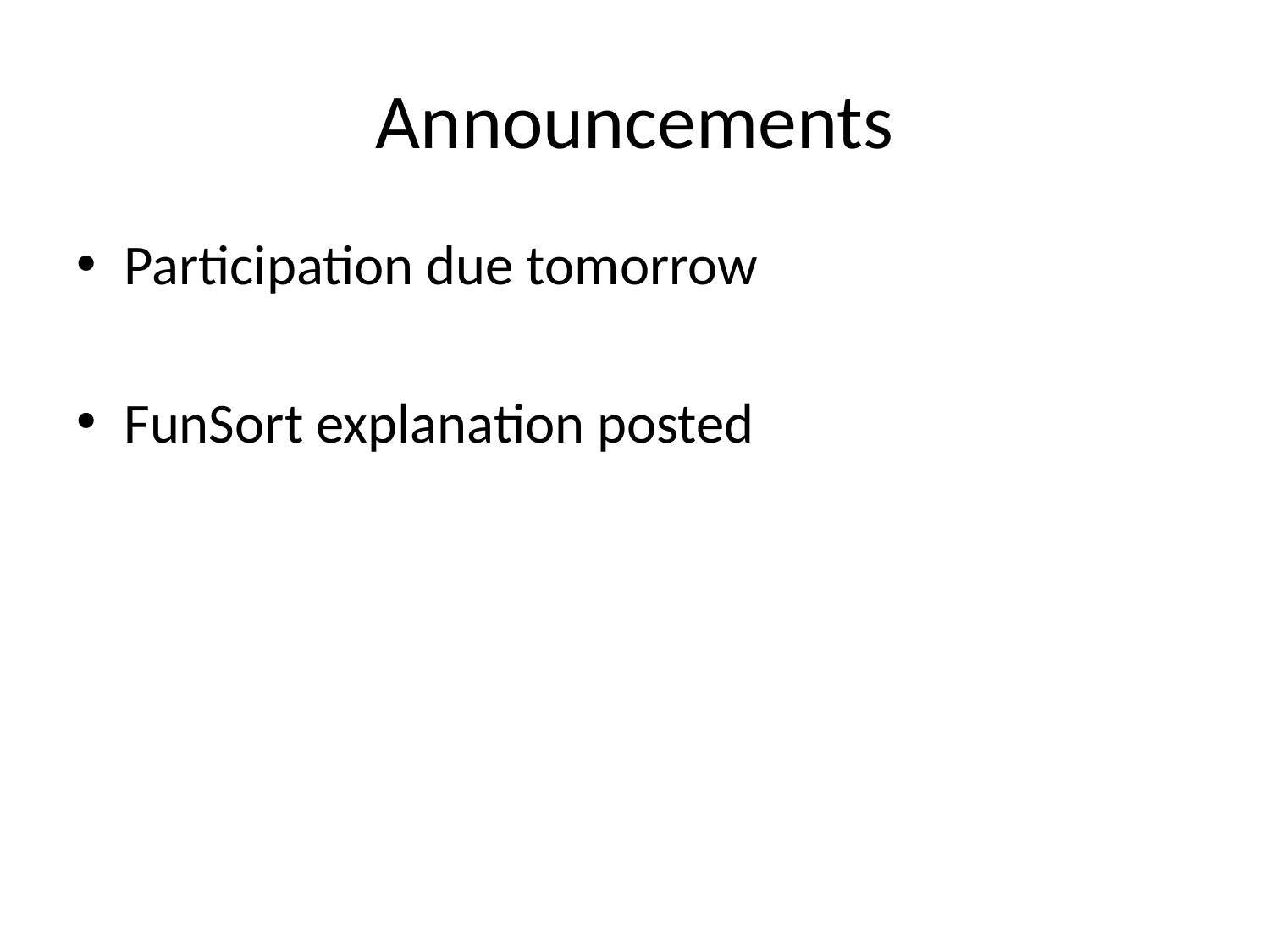

# Announcements
Participation due tomorrow

FunSort explanation posted